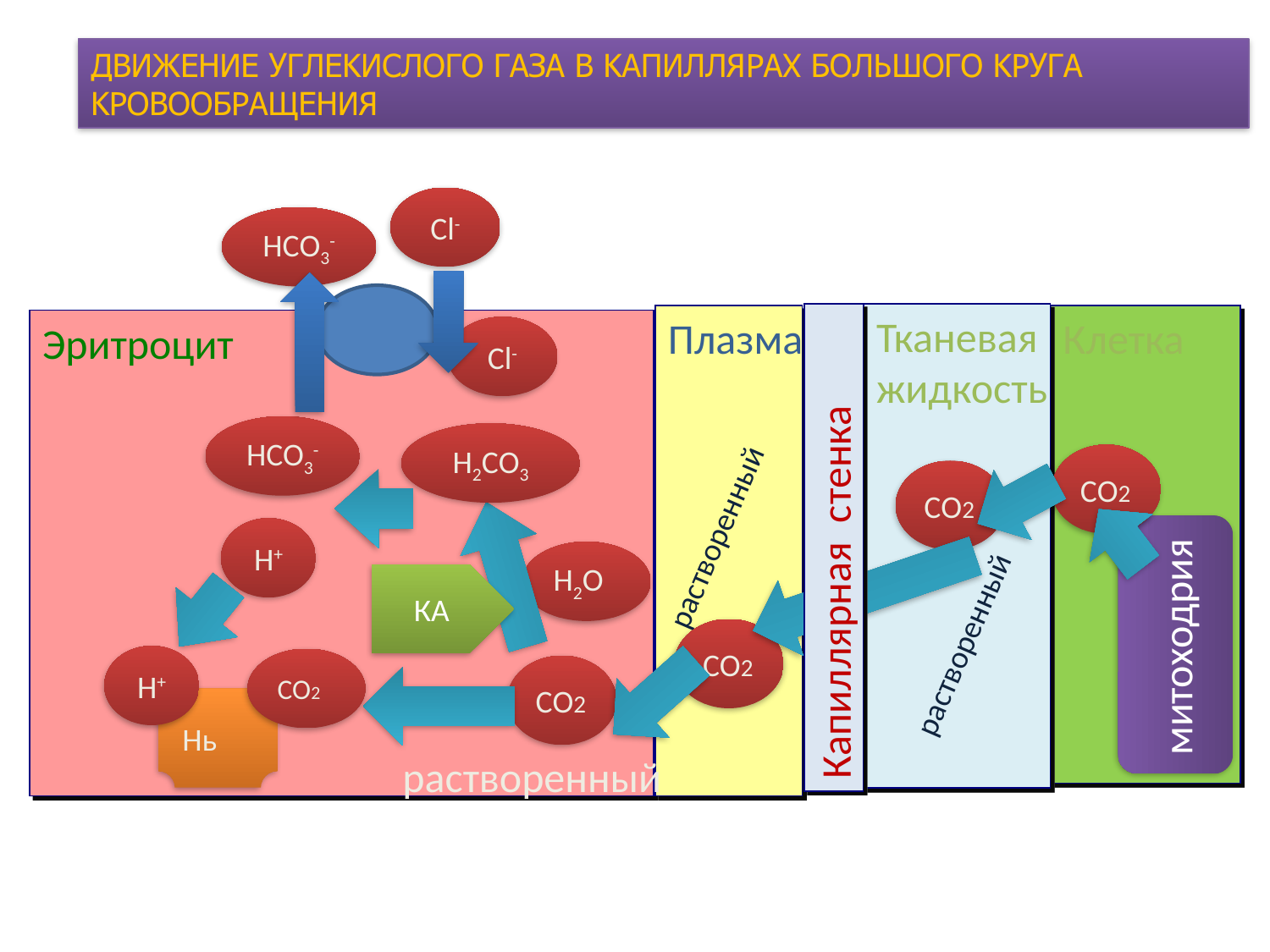

ДВИЖЕНИЕ углекислого газа В КАПИЛЛЯРАХ БОЛЬШОГО КРУГА КРОВООБРАЩЕНИЯ
Cl-
HCО3-

Капиллярная  стенка
Тканевая
жидкость

Плазма
Клетка
Эритроцит

Cl-
HCО3-
H2CО3
CО2
CО2

растворенный
H+

H2О

КА

митоходрия
растворенный
CО2
H+
CО2
CО2

Нь
растворенный